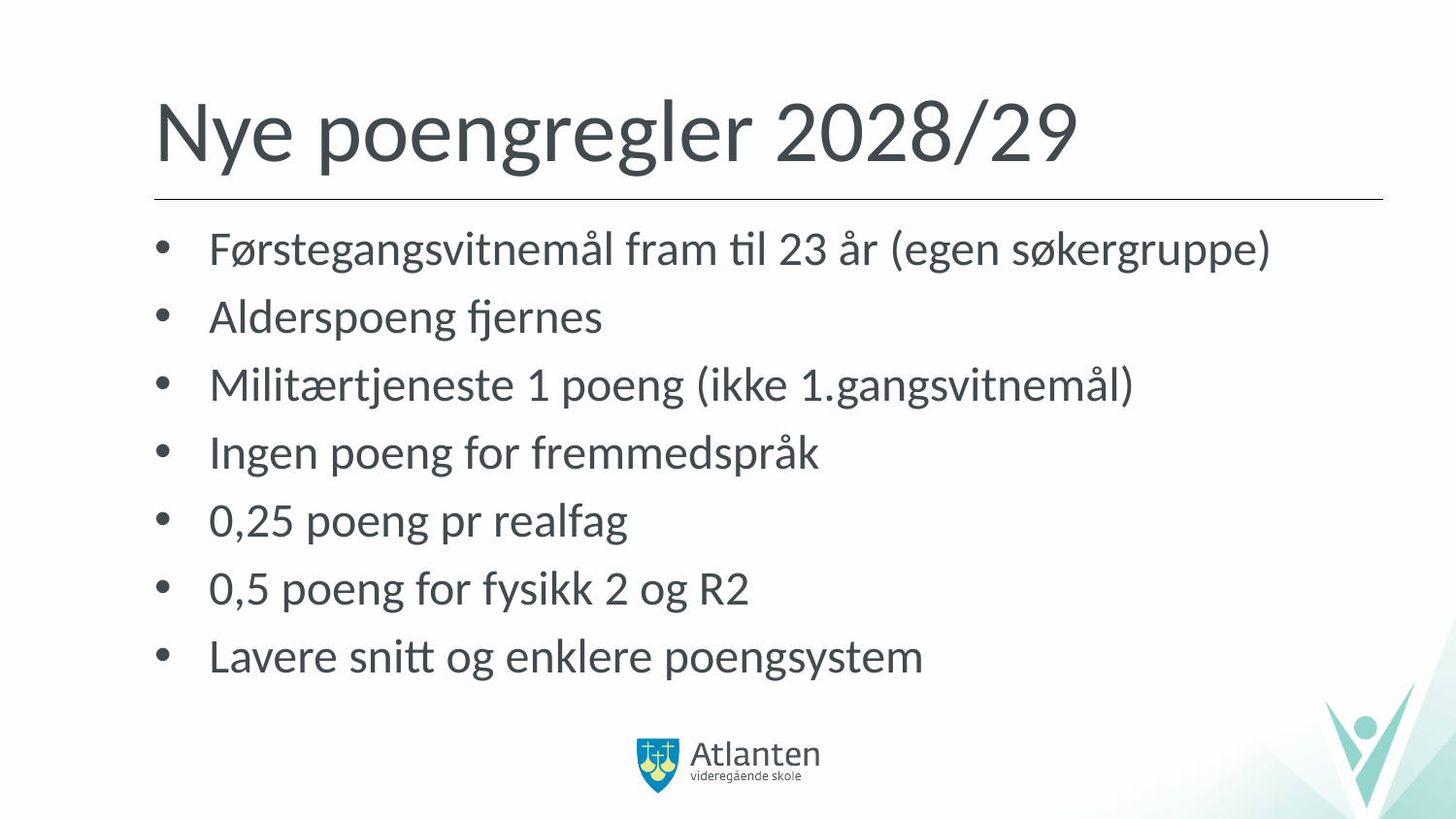

# Nye poengregler 2028/29
Førstegangsvitnemål fram til 23 år (egen søkergruppe)
Alderspoeng fjernes
Militærtjeneste 1 poeng (ikke 1.gangsvitnemål)
Ingen poeng for fremmedspråk
0,25 poeng pr realfag
0,5 poeng for fysikk 2 og R2
Lavere snitt og enklere poengsystem